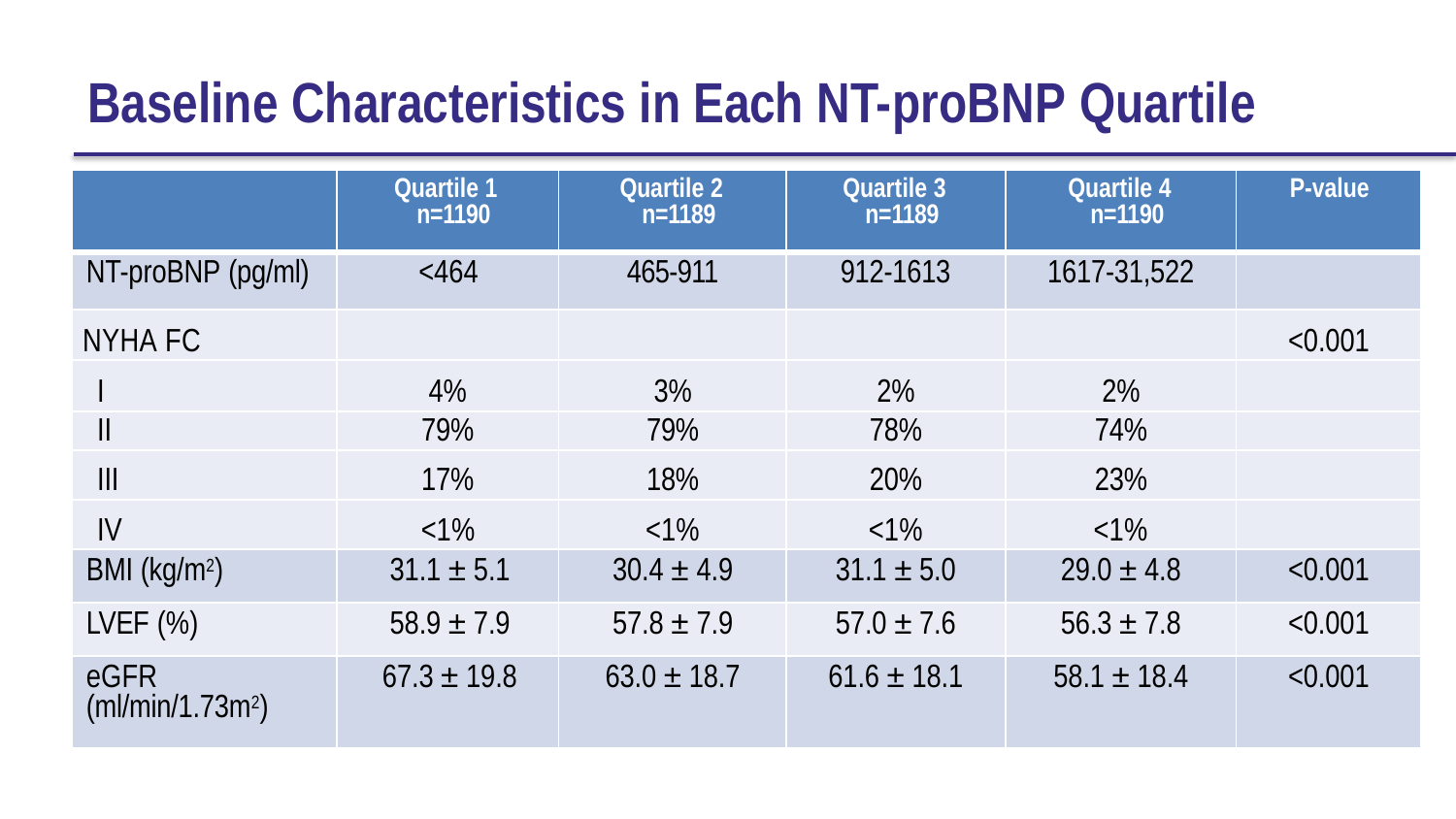

# Baseline Characteristics in Each NT-proBNP Quartile
|  | Quartile 1 n=1190 | Quartile 2 n=1189 | Quartile 3 n=1189 | Quartile 4 n=1190 | P-value |
| --- | --- | --- | --- | --- | --- |
| NT-proBNP (pg/ml) | <464 | 465-911 | 912-1613 | 1617-31,522 |  |
| NYHA FC |  |  |  |  | <0.001 |
| I | 4% | 3% | 2% | 2% |  |
| II | 79% | 79% | 78% | 74% |  |
| III | 17% | 18% | 20% | 23% |  |
| IV | <1% | <1% | <1% | <1% |  |
| BMI (kg/m2) | 31.1 ± 5.1 | 30.4 ± 4.9 | 31.1 ± 5.0 | 29.0 ± 4.8 | <0.001 |
| LVEF (%) | 58.9 ± 7.9 | 57.8 ± 7.9 | 57.0 ± 7.6 | 56.3 ± 7.8 | <0.001 |
| eGFR (ml/min/1.73m2) | 67.3 ± 19.8 | 63.0 ± 18.7 | 61.6 ± 18.1 | 58.1 ± 18.4 | <0.001 |